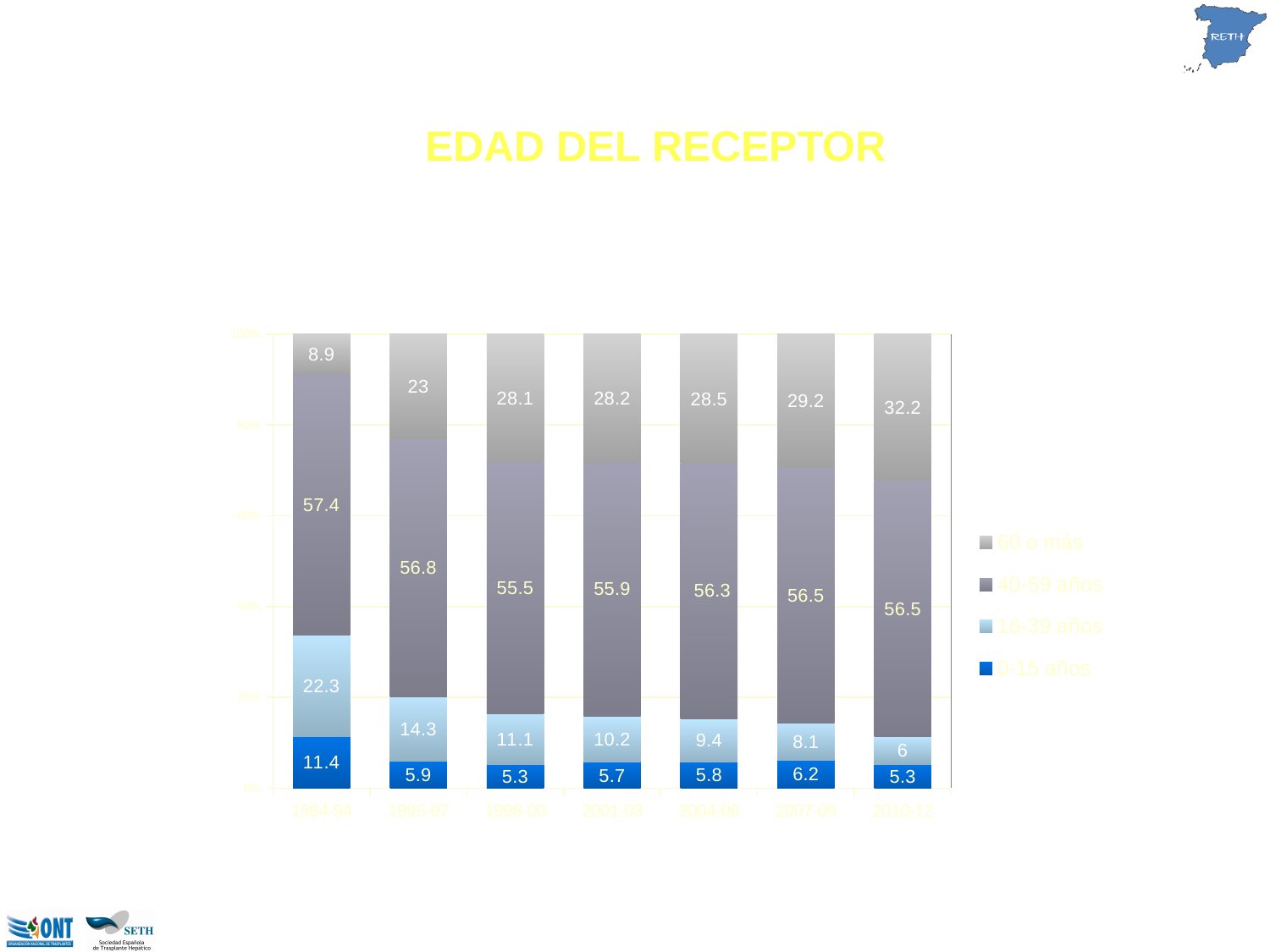

EDAD DEL RECEPTOR

### Chart

| Category | 0-15 años | 16-39 años | 40-59 años | 60 o más |
|---|---|---|---|---|
| 1984-94 | 11.4 | 22.3 | 57.4 | 8.9 |
| 1995-97 | 5.9 | 14.3 | 56.8 | 23.0 |
| 1998-00 | 5.3 | 11.1 | 55.5 | 28.1 |
| 2001-03 | 5.7 | 10.200000000000001 | 55.9 | 28.2 |
| 2004-06 | 5.8 | 9.4 | 56.3 | 28.5 |
| 2007-09 | 6.2 | 8.1 | 56.5 | 29.2 |
| 2010-12 | 5.3 | 6.0 | 56.5 | 32.2 |